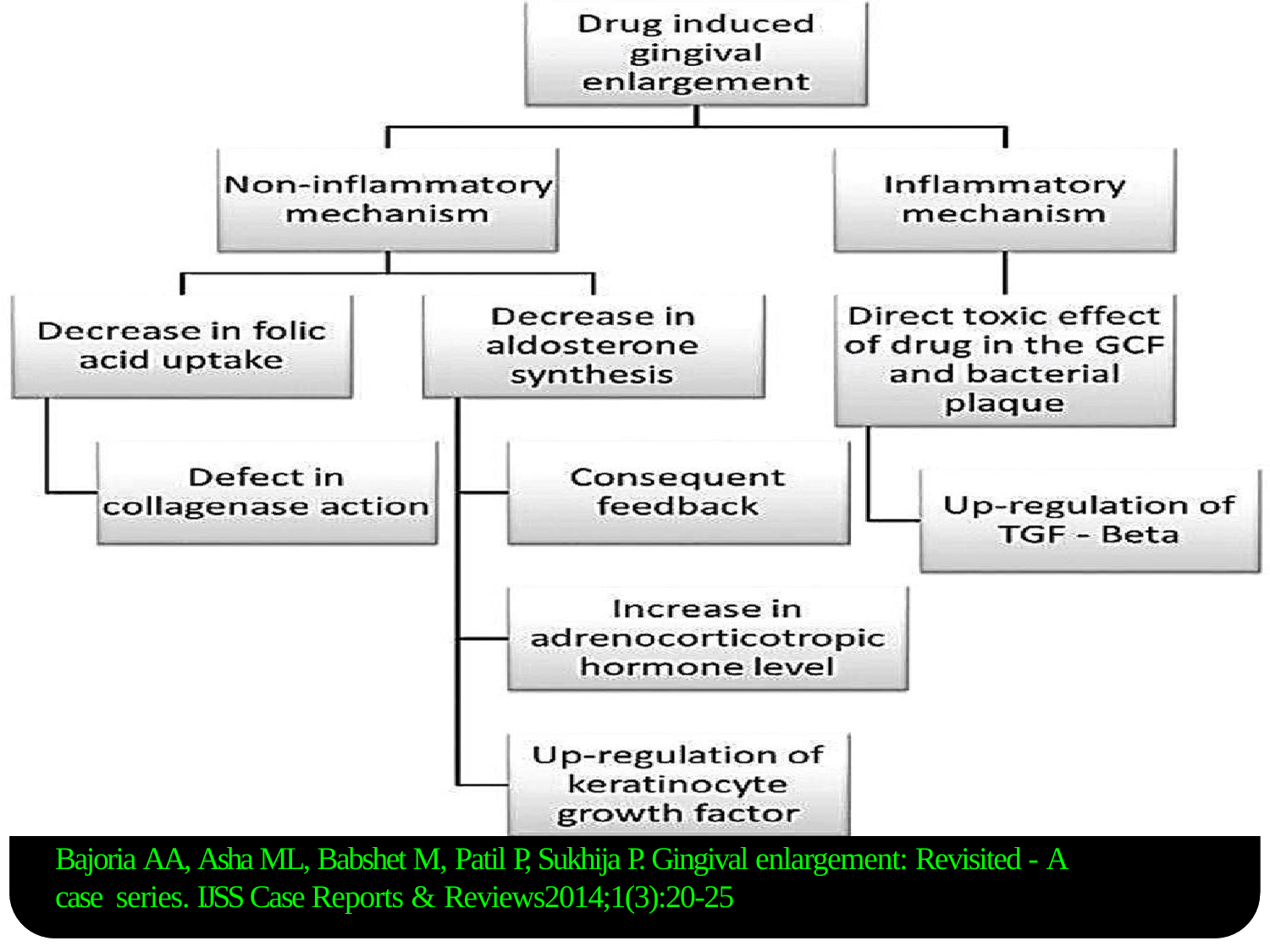

Bajoria AA, Asha ML, Babshet M, Patil P, Sukhija P. Gingival enlargement: Revisited - A case  series. IJSS Case Reports & Reviews2014;1(3):20-25